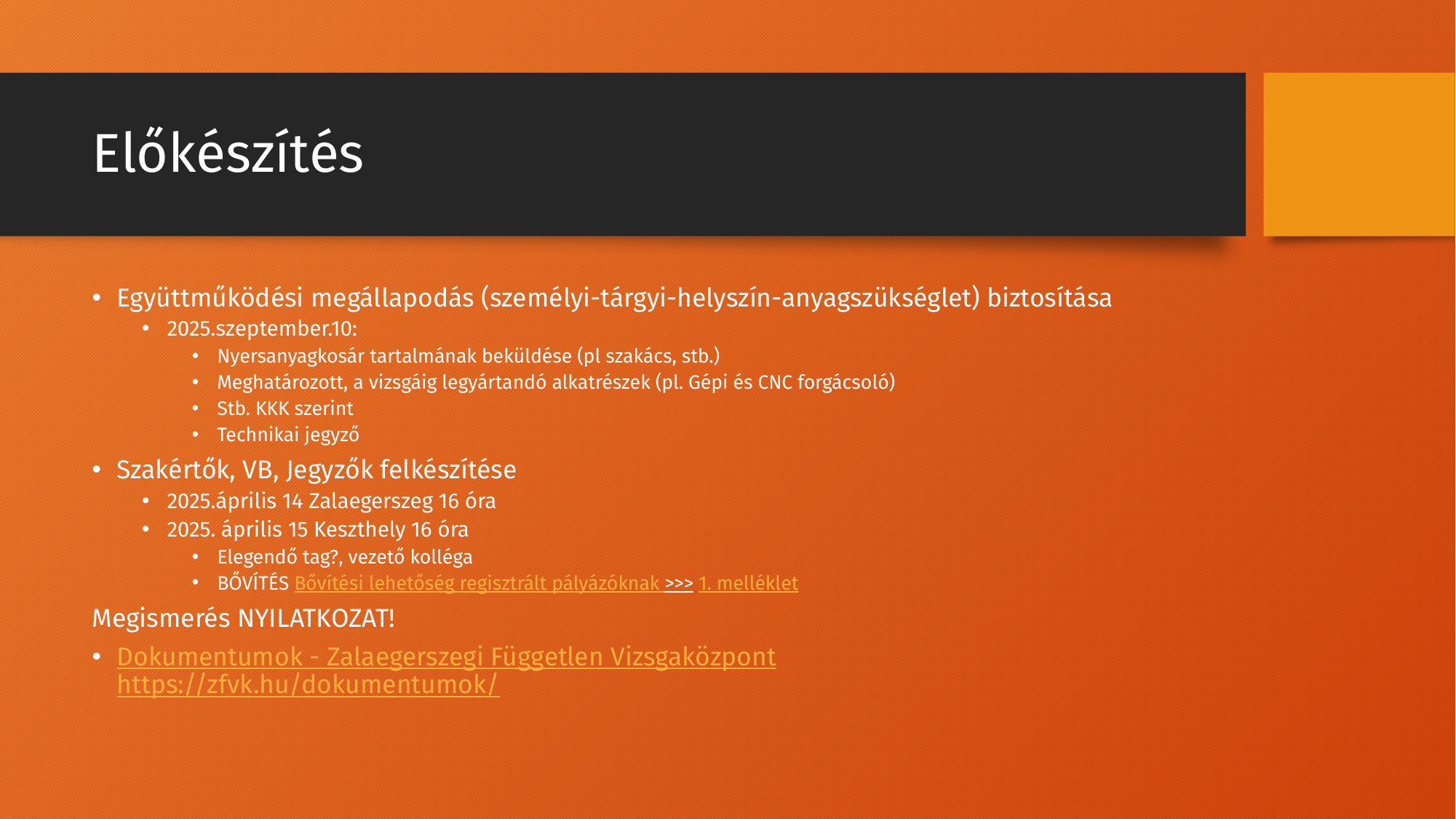

# Előkészítés
Együttműködési megállapodás (személyi-tárgyi-helyszín-anyagszükséglet) biztosítása
2025.szeptember.10:
Nyersanyagkosár tartalmának beküldése (pl szakács, stb.)
Meghatározott, a vizsgáig legyártandó alkatrészek (pl. Gépi és CNC forgácsoló)
Stb. KKK szerint
Technikai jegyző
Szakértők, VB, Jegyzők felkészítése
2025.április 14 Zalaegerszeg 16 óra
2025. április 15 Keszthely 16 óra
Elegendő tag?, vezető kolléga
BŐVÍTÉS Bővítési lehetőség regisztrált pályázóknak >>> 1. melléklet
Megismerés NYILATKOZAT!
Dokumentumok - Zalaegerszegi Független Vizsgaközpont
https://zfvk.hu/dokumentumok/